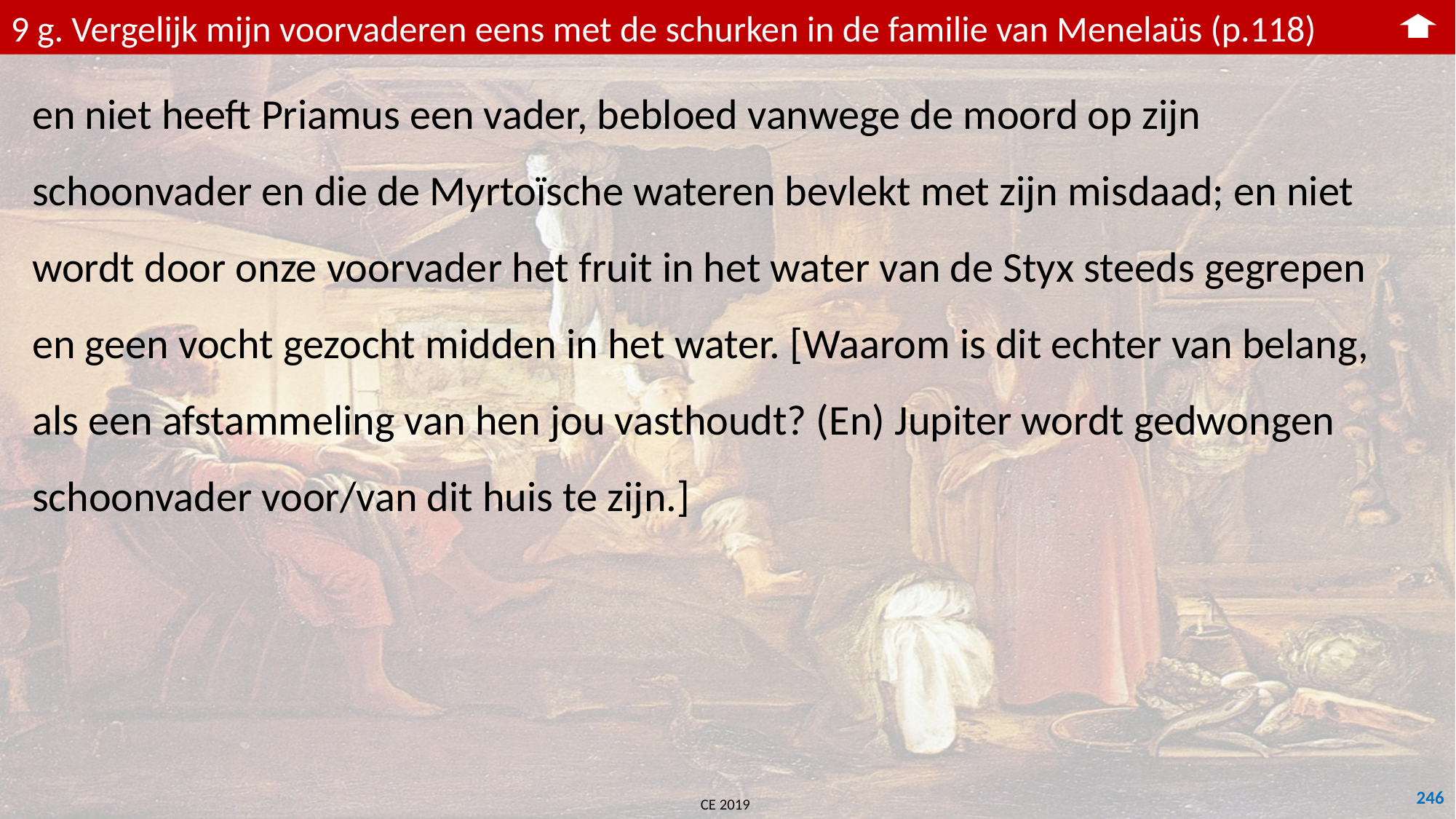

9 g. Vergelijk mijn voorvaderen eens met de schurken in de familie van Menelaüs (p.118)

en niet heeft Priamus een vader, bebloed vanwege de moord op zijn schoonvader en die de Myrtoïsche wateren bevlekt met zijn misdaad; en niet wordt door onze voorvader het fruit in het water van de Styx steeds gegrepen en geen vocht gezocht midden in het water. [Waarom is dit echter van belang, als een afstammeling van hen jou vasthoudt? (En) Jupiter wordt gedwongen schoonvader voor/van dit huis te zijn.]
246
CE 2019